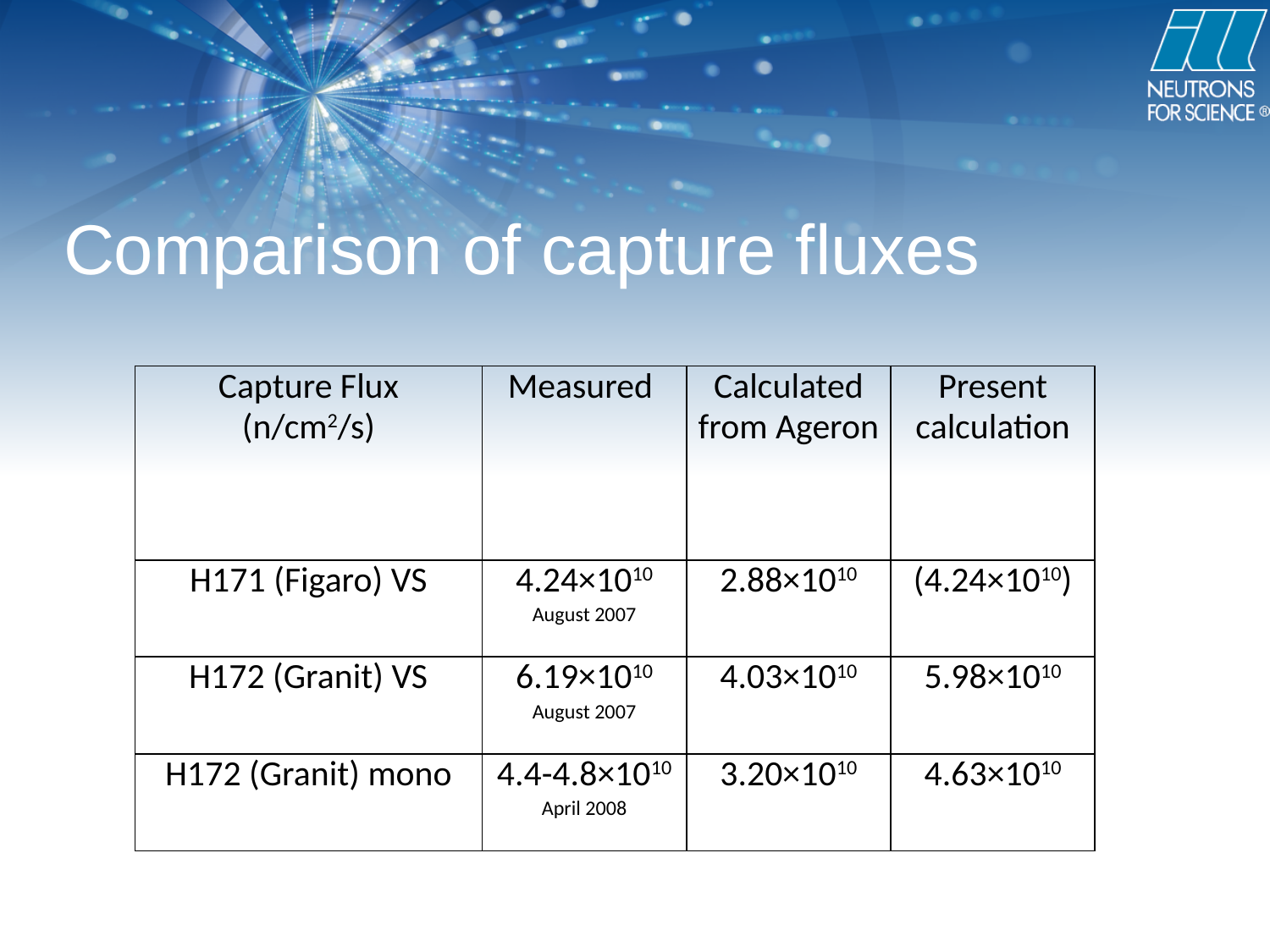

# Comparison of capture fluxes
| Capture Flux (n/cm2/s) | Measured | Calculated from Ageron | Present calculation |
| --- | --- | --- | --- |
| H171 (Figaro) VS | 4.24×1010 August 2007 | 2.88×1010 | (4.24×1010) |
| H172 (Granit) VS | 6.19×1010 August 2007 | 4.03×1010 | 5.98×1010 |
| H172 (Granit) mono | 4.4-4.8×1010 April 2008 | 3.20×1010 | 4.63×1010 |